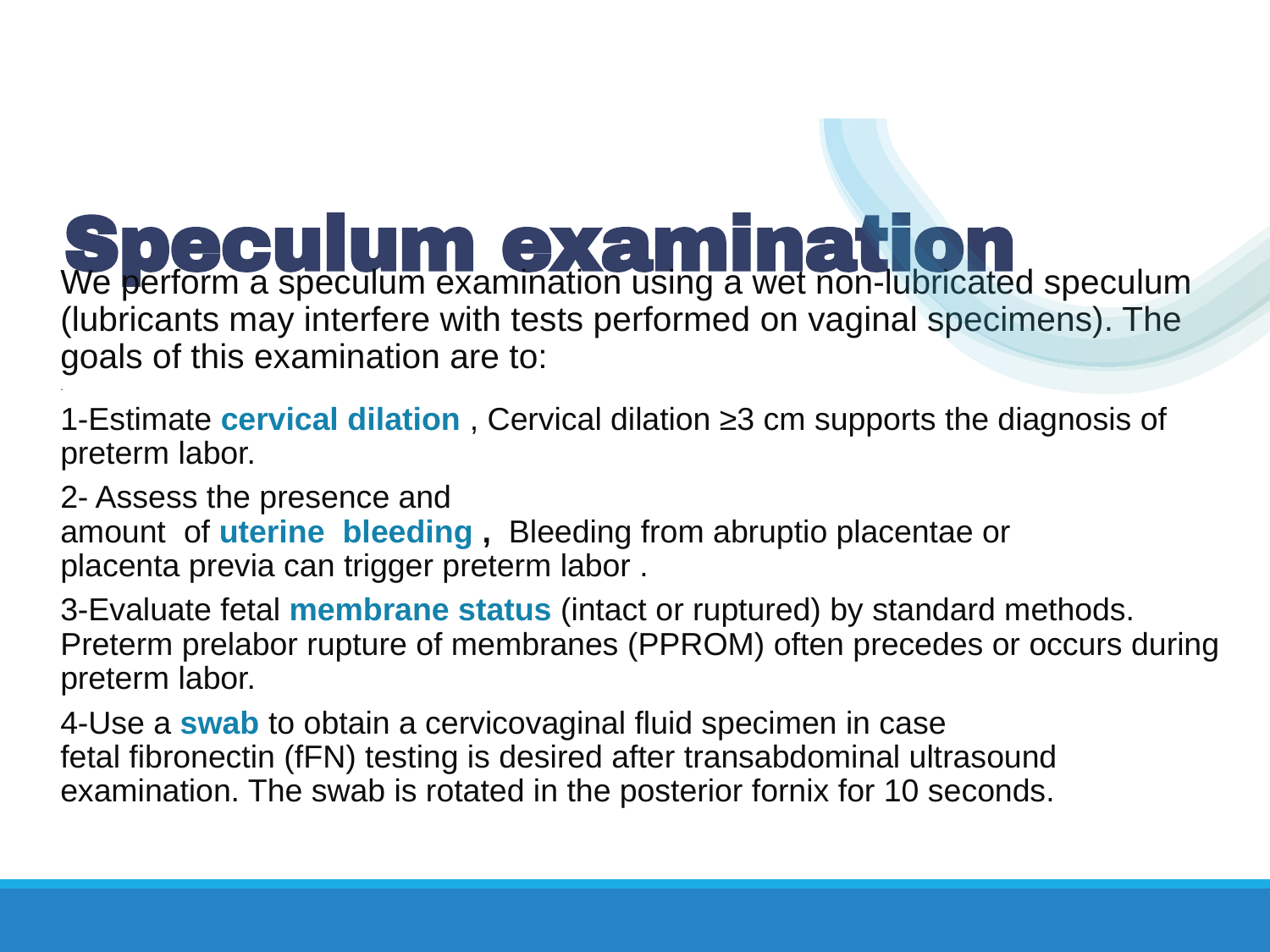

# Speculum examination

We perform a speculum examination using a wet non-lubricated speculum (lubricants may interfere with tests performed on vaginal specimens). The goals of this examination are to:
.
1-Estimate cervical dilation , Cervical dilation ≥3 cm supports the diagnosis of preterm labor.
2- Assess the presence and amount  of uterine  bleeding ,  Bleeding from abruptio placentae or placenta previa can trigger preterm labor .
3-Evaluate fetal membrane status (intact or ruptured) by standard methods. Preterm prelabor rupture of membranes (PPROM) often precedes or occurs during preterm labor.
4-Use a swab to obtain a cervicovaginal fluid specimen in case fetal fibronectin (fFN) testing is desired after transabdominal ultrasound examination. The swab is rotated in the posterior fornix for 10 seconds.